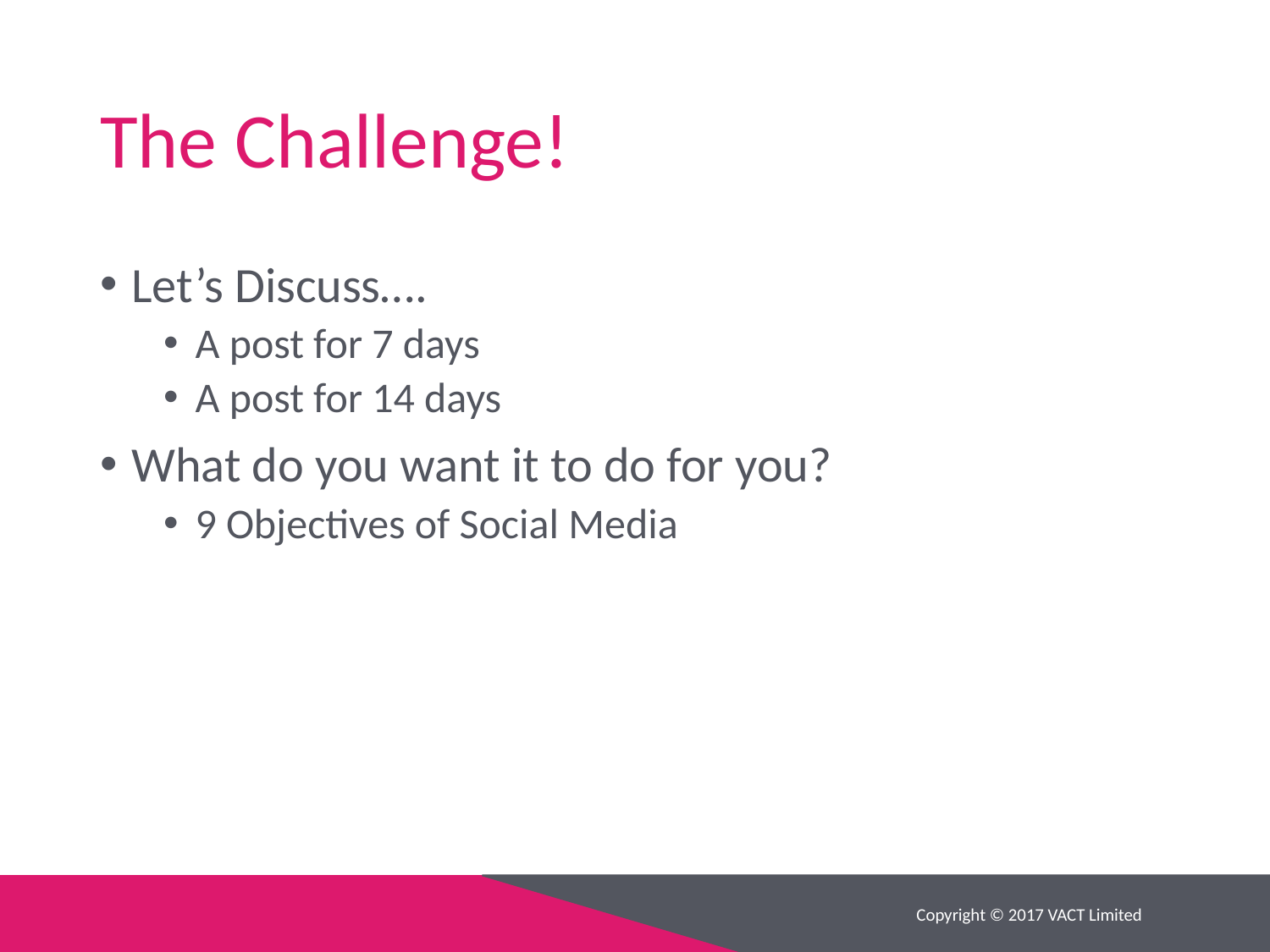

# The Challenge!
Let’s Discuss….
A post for 7 days
A post for 14 days
What do you want it to do for you?
9 Objectives of Social Media

Copyright © 2017 VACT Limited